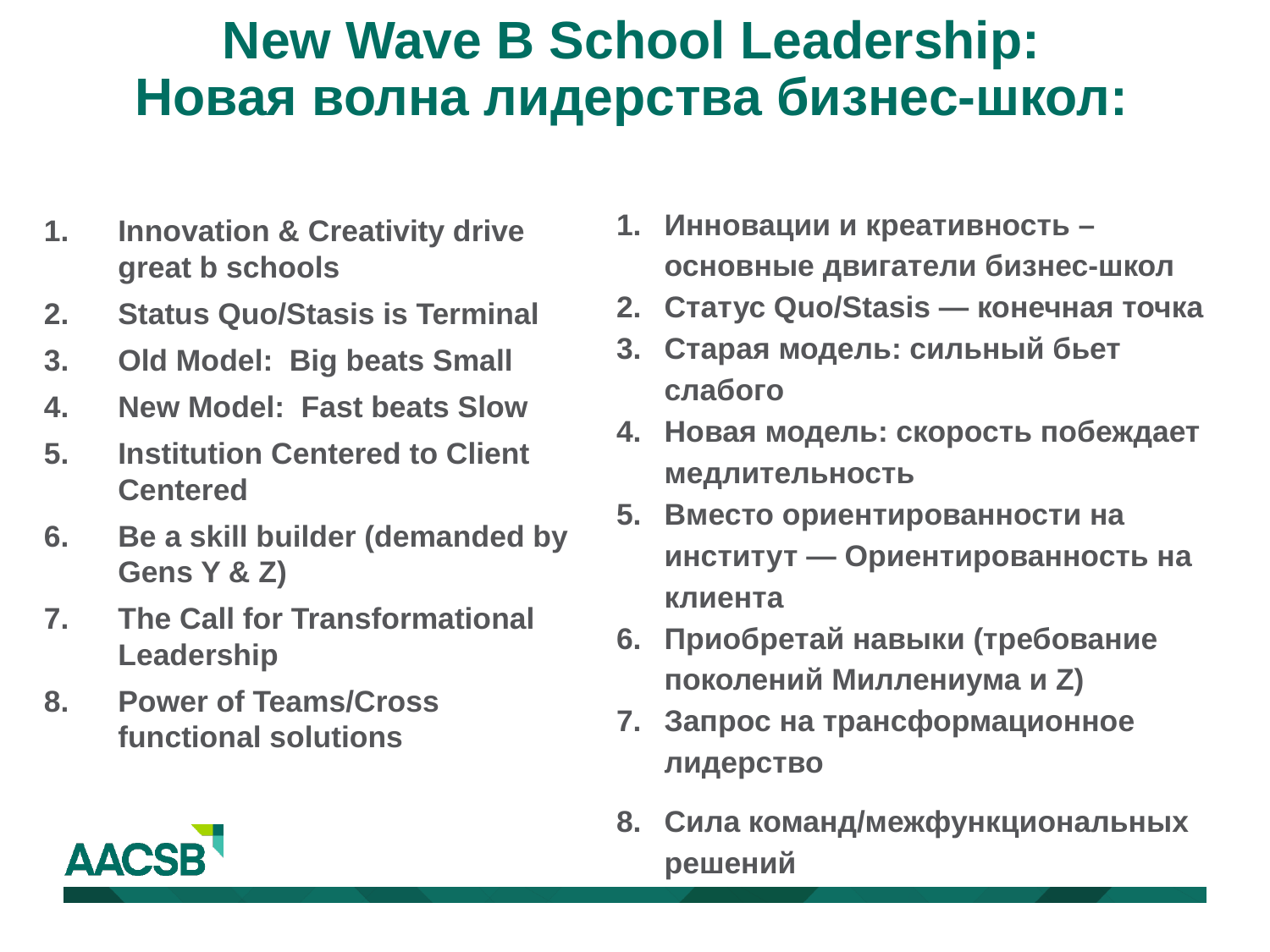

# New Wave B School Leadership: Новая волна лидерства бизнес-школ:
Инновации и креативность – основные двигатели бизнес-школ
Статус Quo/Stasis — конечная точка
Старая модель: сильный бьет слабого
Новая модель: скорость побеждает медлительность
Вместо ориентированности на институт — Ориентированность на клиента
Приобретай навыки (требование поколений Миллениума и Z)
Запрос на трансформационное лидерство
Сила команд/межфункциональных решений

Innovation & Creativity drive great b schools
Status Quo/Stasis is Terminal
Old Model:  Big beats Small
New Model:  Fast beats Slow
Institution Centered to Client Centered
Be a skill builder (demanded by Gens Y & Z)
The Call for Transformational Leadership
Power of Teams/Cross functional solutions